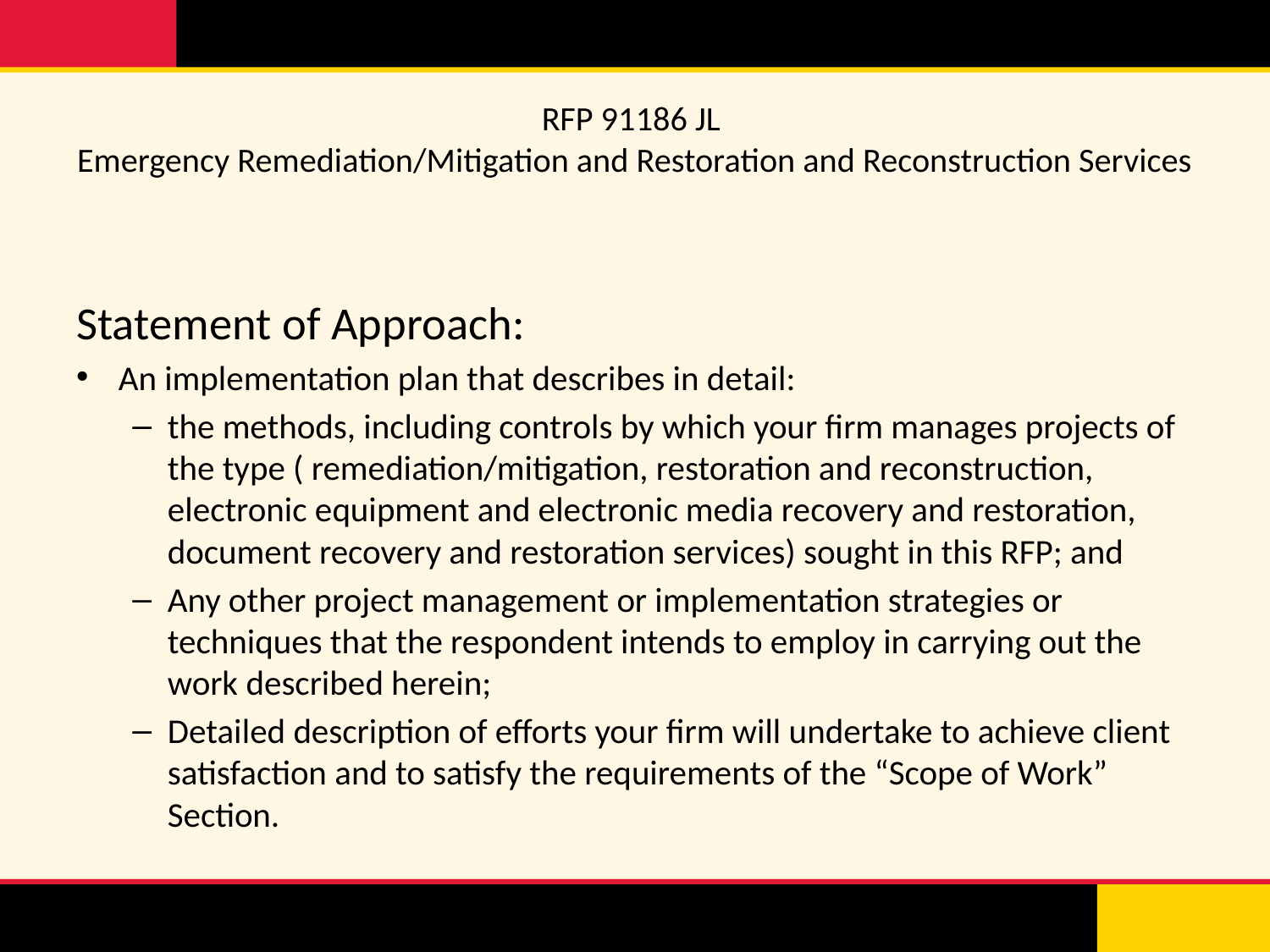

# RFP 91186 JL Emergency Remediation/Mitigation and Restoration and Reconstruction Services

Statement of Approach:
An implementation plan that describes in detail:
the methods, including controls by which your firm manages projects of the type ( remediation/mitigation, restoration and reconstruction, electronic equipment and electronic media recovery and restoration, document recovery and restoration services) sought in this RFP; and
Any other project management or implementation strategies or techniques that the respondent intends to employ in carrying out the work described herein;
Detailed description of efforts your firm will undertake to achieve client satisfaction and to satisfy the requirements of the “Scope of Work” Section.